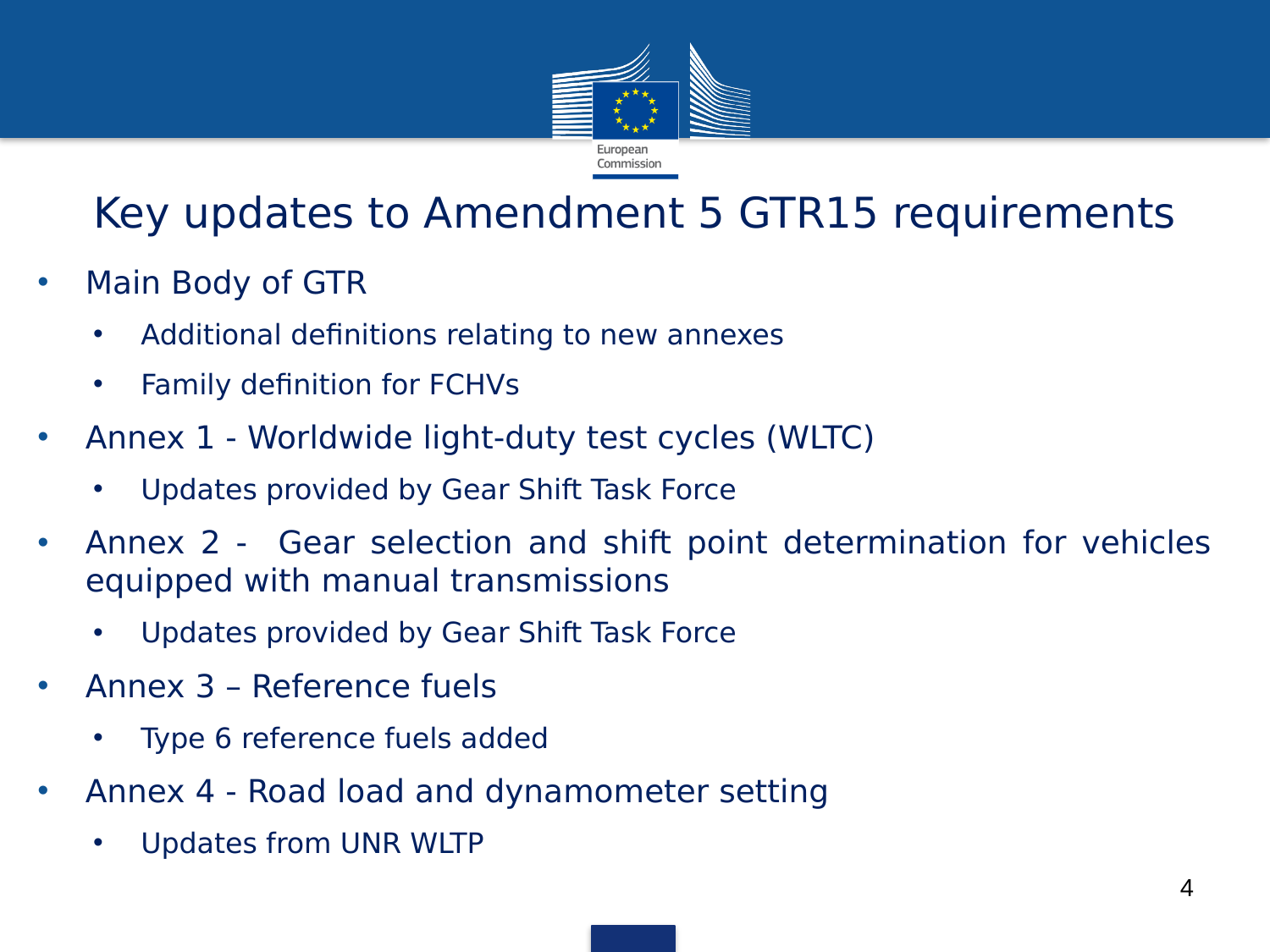

# Key updates to Amendment 5 GTR15 requirements
Main Body of GTR
Additional definitions relating to new annexes
Family definition for FCHVs
Annex 1 - Worldwide light-duty test cycles (WLTC)
Updates provided by Gear Shift Task Force
Annex 2 -  Gear selection and shift point determination for vehicles equipped with manual transmissions
Updates provided by Gear Shift Task Force
Annex 3 – Reference fuels
Type 6 reference fuels added
Annex 4 - Road load and dynamometer setting
Updates from UNR WLTP

4